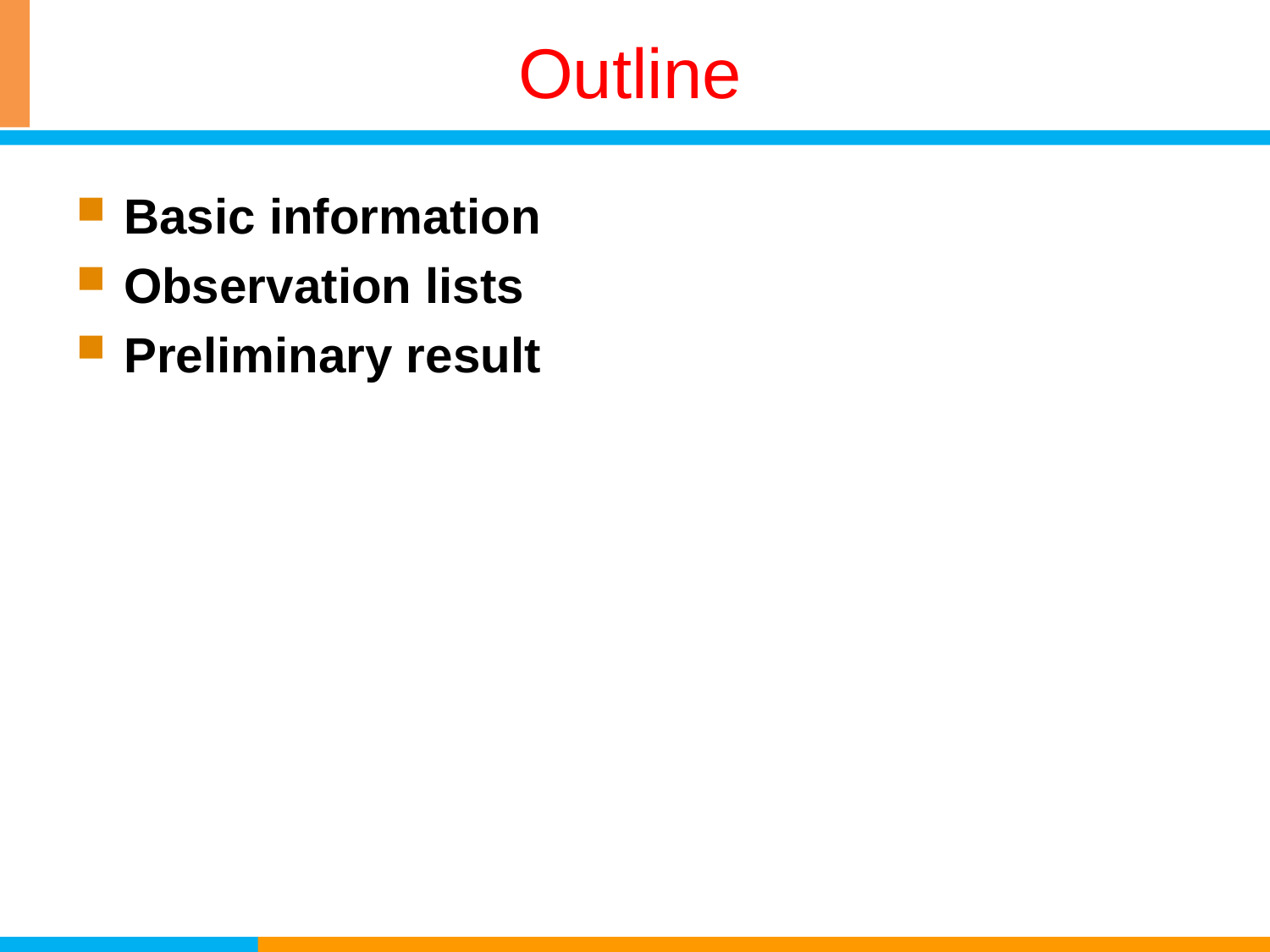

# Outline
Basic information
Observation lists
Preliminary result